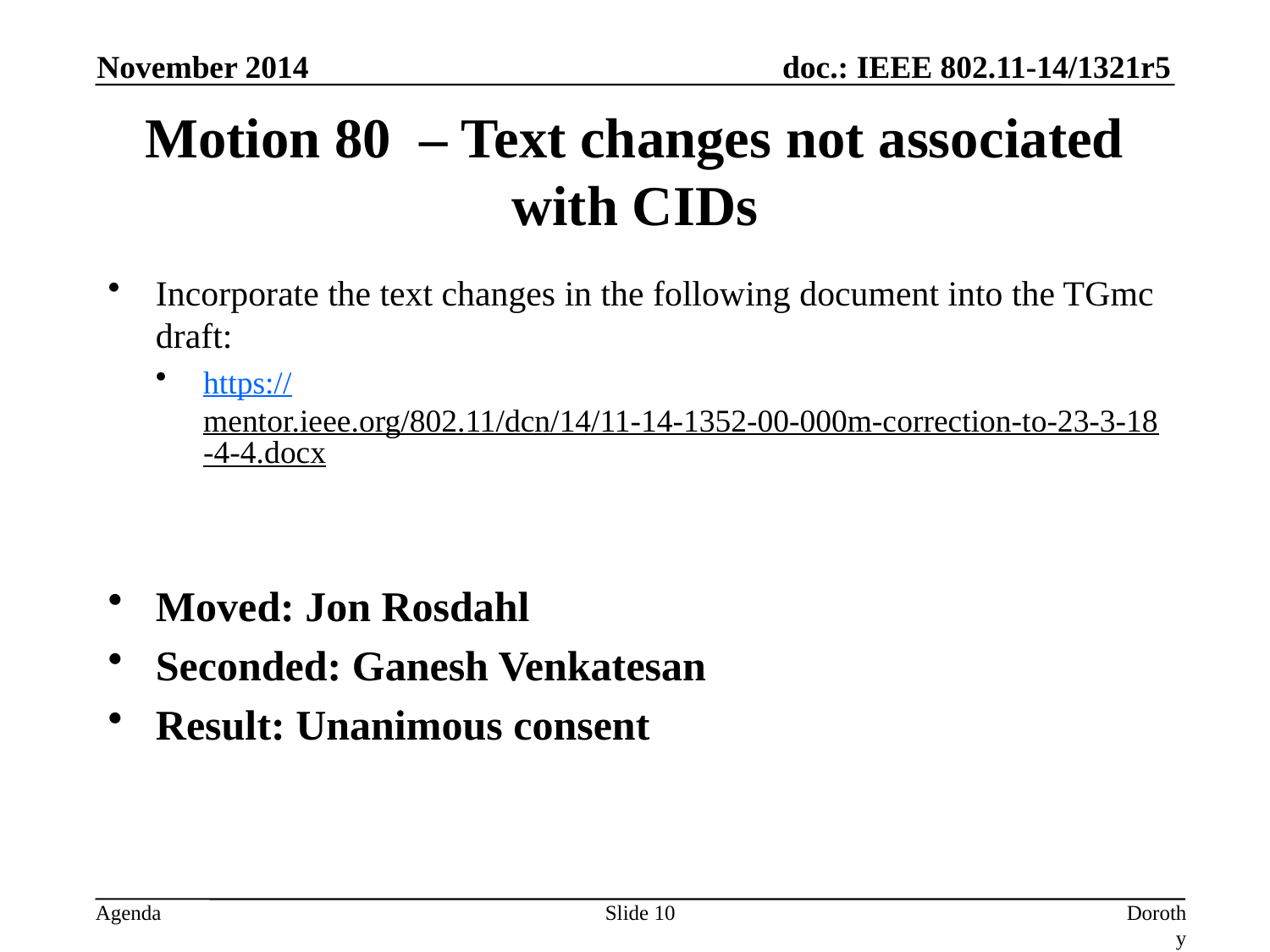

November 2014
# Motion 80  – Text changes not associated with CIDs
Incorporate the text changes in the following document into the TGmc draft:
https://mentor.ieee.org/802.11/dcn/14/11-14-1352-00-000m-correction-to-23-3-18-4-4.docx

Moved: Jon Rosdahl
Seconded: Ganesh Venkatesan
Result: Unanimous consent
Slide 10
Dorothy Stanley, Aruba Networks